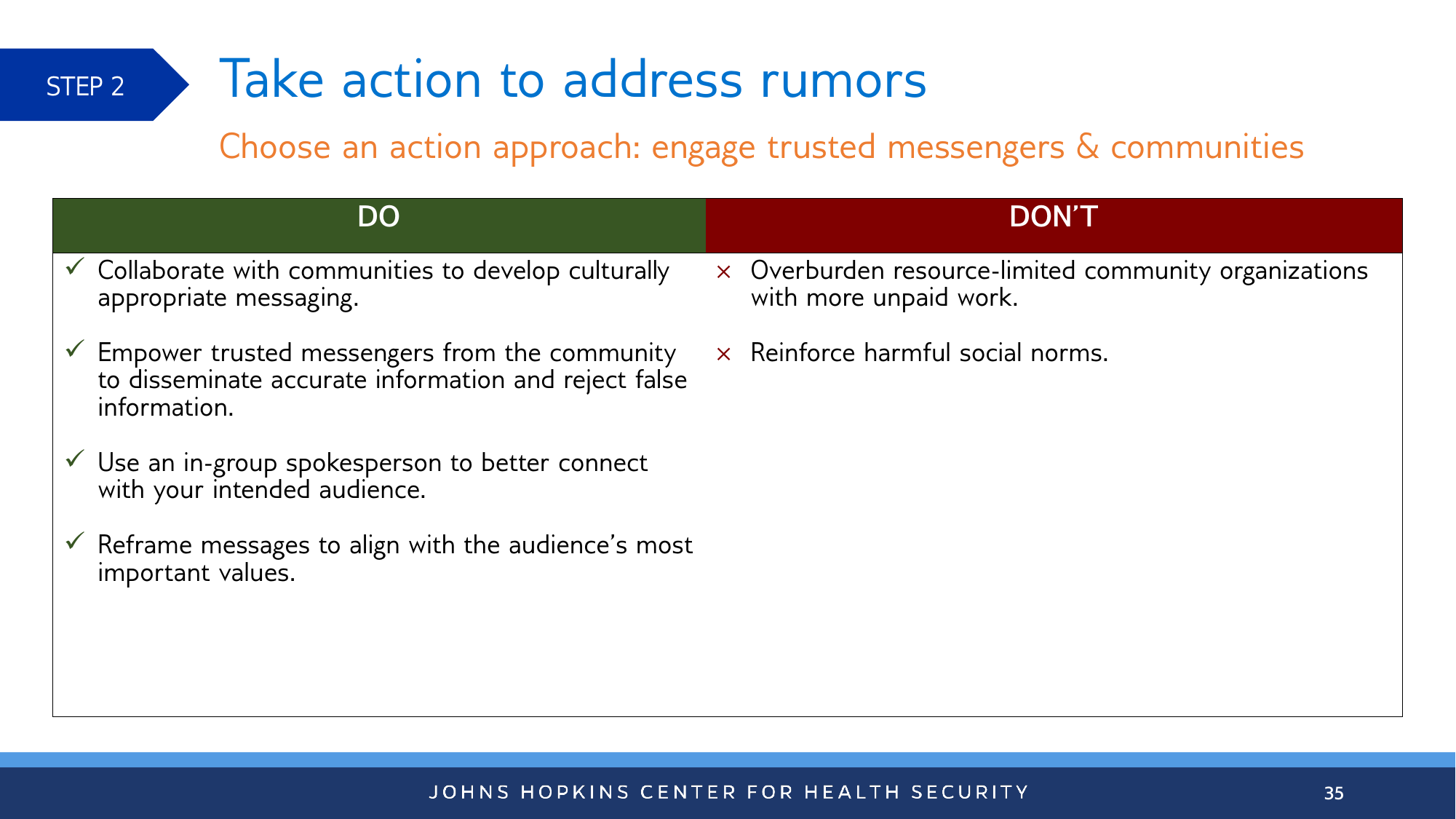

# Take action to address rumors
STEP 2
Choose an action approach: engage trusted messengers & communities
| DO | DON’T |
| --- | --- |
| Collaborate with communities to develop culturally appropriate messaging. Empower trusted messengers from the community to disseminate accurate information and reject false information. Use an in-group spokesperson to better connect with your intended audience. Reframe messages to align with the audience’s most important values. | Overburden resource-limited community organizations with more unpaid work. Reinforce harmful social norms. |
35